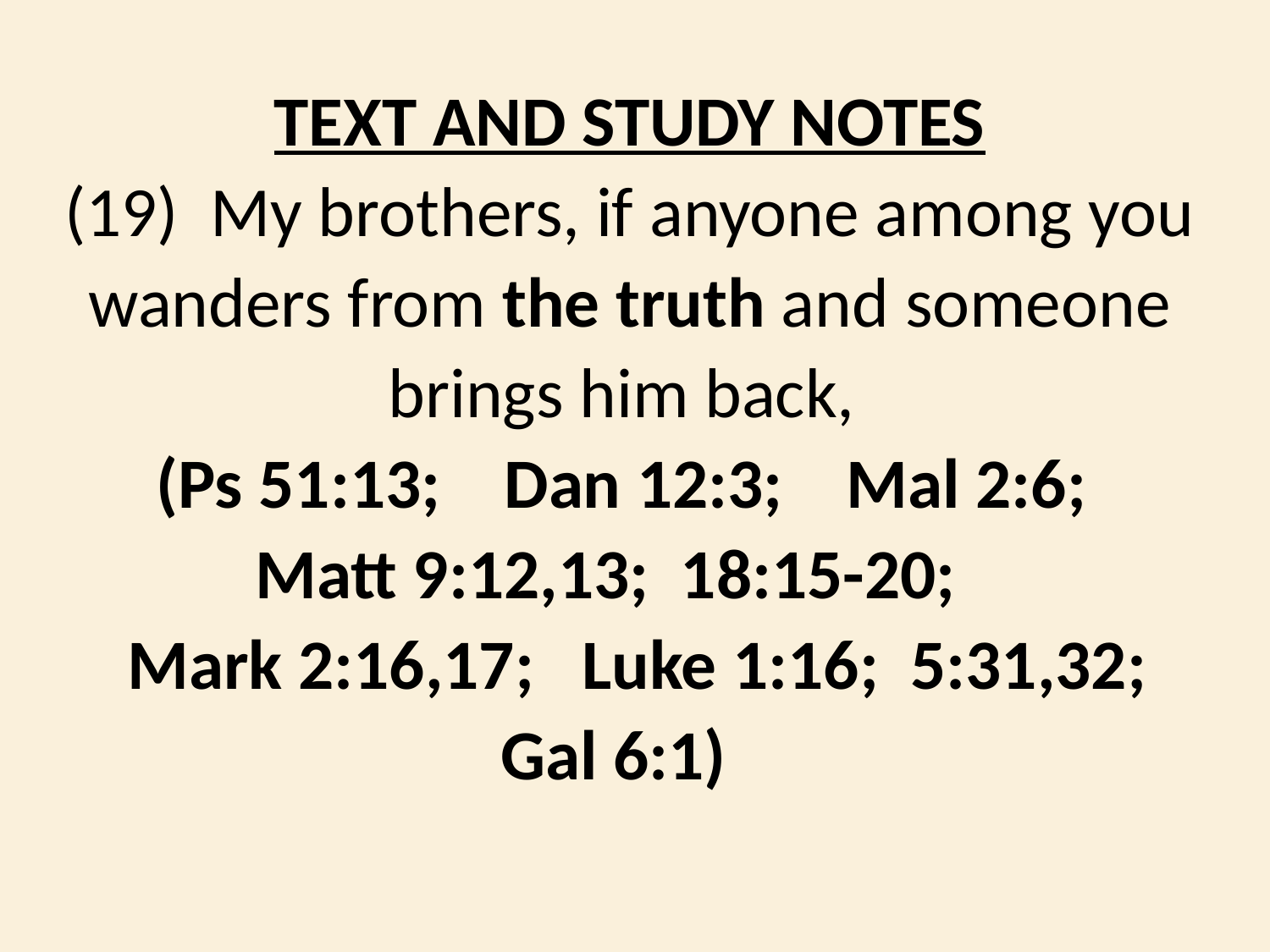

TEXT AND STUDY NOTES
(19)  My brothers, if anyone among you wanders from the truth and someone brings him back,
(Ps 51:13;    Dan 12:3;    Mal 2:6;
Matt 9:12,13;  18:15-20;
 Mark 2:16,17;   Luke 1:16;  5:31,32;
Gal 6:1)